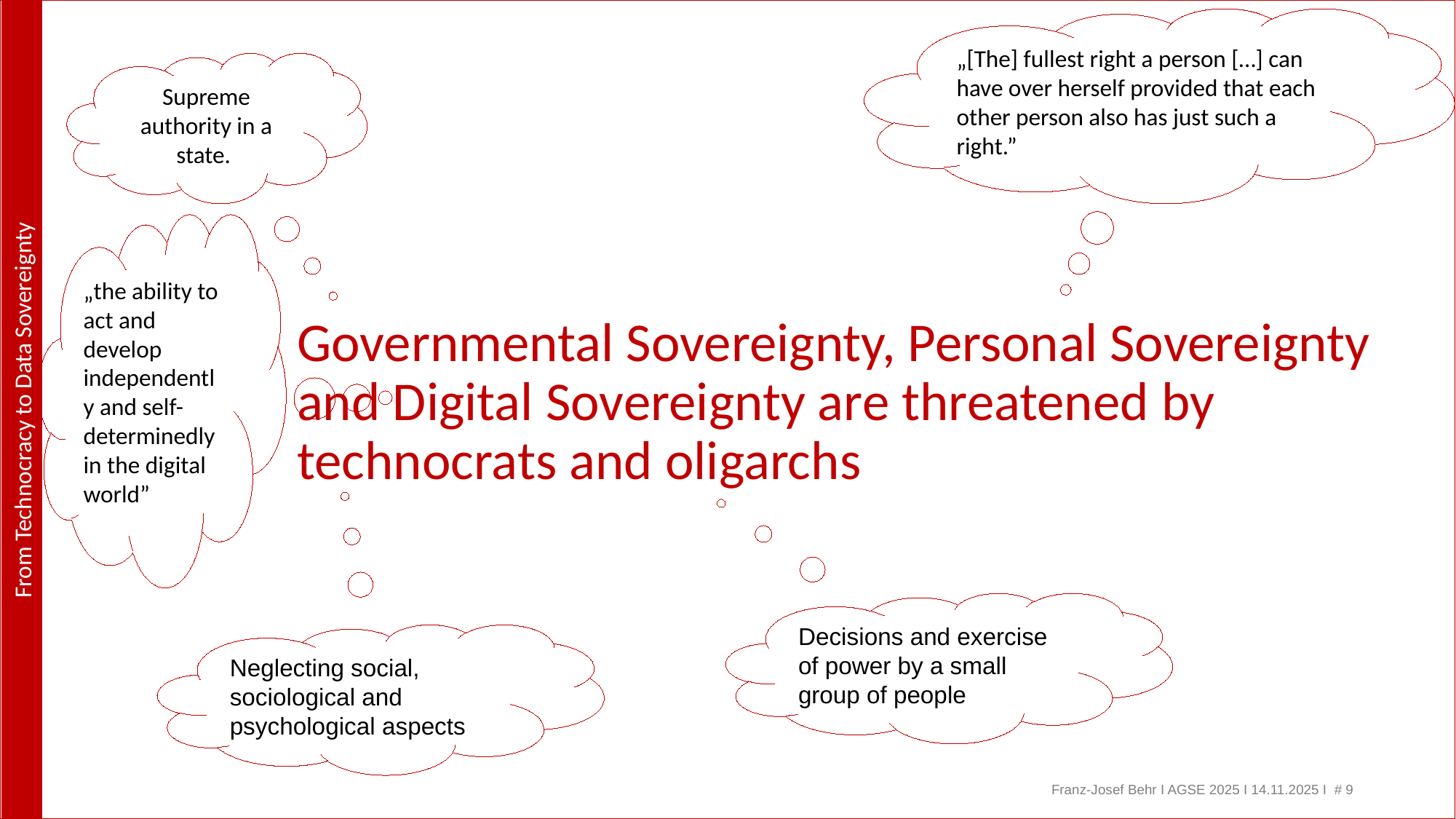

„[The] fullest right a person […] can have over herself provided that each other person also has just such a right.”
Supreme authority in a state.
# Governmental Sovereignty, Personal Sovereignty  and Digital Sovereignty are threatened by technocrats and oligarchs

„the ability to act and develop independently and self-determinedly in the digital world”
Decisions and exercise of power by a small group of people
Neglecting social, sociological and psychological aspects